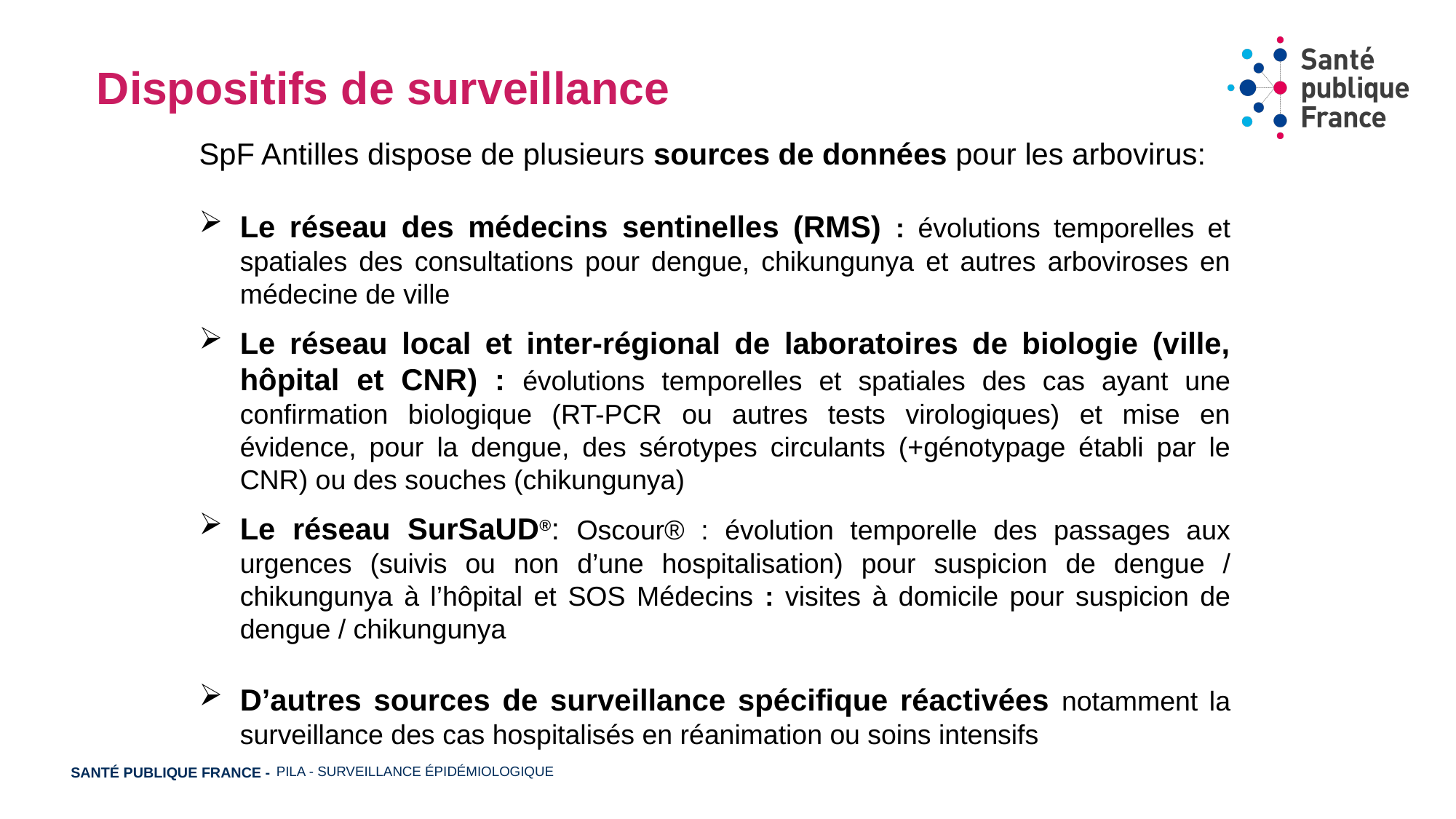

# Dispositifs de surveillance
SpF Antilles dispose de plusieurs sources de données pour les arbovirus:

Le réseau des médecins sentinelles (RMS) : évolutions temporelles et spatiales des consultations pour dengue, chikungunya et autres arboviroses en médecine de ville

Le réseau local et inter-régional de laboratoires de biologie (ville, hôpital et CNR) : évolutions temporelles et spatiales des cas ayant une confirmation biologique (RT-PCR ou autres tests virologiques) et mise en évidence, pour la dengue, des sérotypes circulants (+génotypage établi par le CNR) ou des souches (chikungunya)

Le réseau SurSaUD®: Oscour® : évolution temporelle des passages aux urgences (suivis ou non d’une hospitalisation) pour suspicion de dengue / chikungunya à l’hôpital et SOS Médecins : visites à domicile pour suspicion de dengue / chikungunya

D’autres sources de surveillance spécifique réactivées notamment la surveillance des cas hospitalisés en réanimation ou soins intensifs

PILA - surveillance épidémiologique